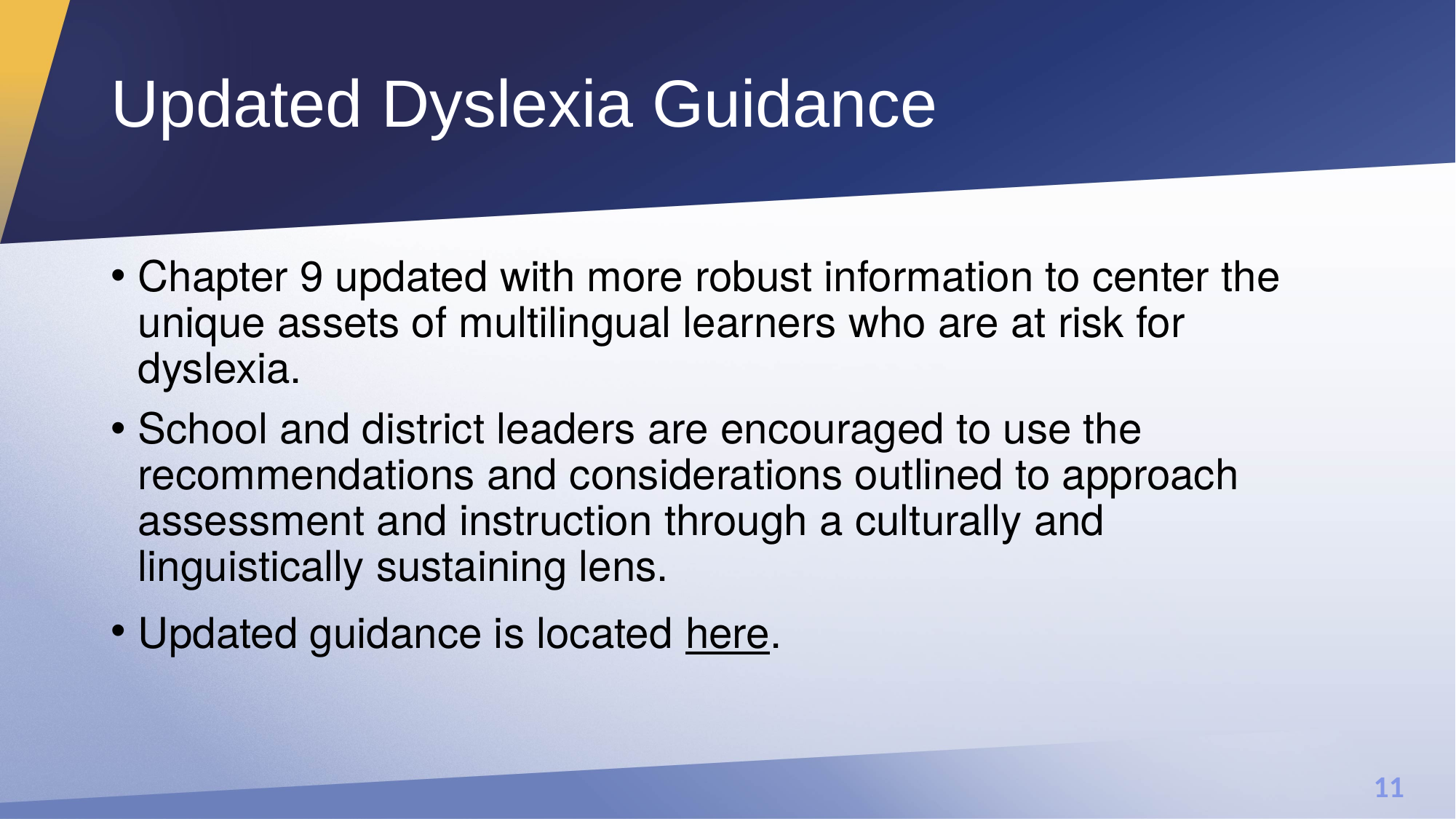

# Updated Dyslexia Guidance
Chapter 9 updated with more robust information to center the unique assets of multilingual learners who are at risk for dyslexia.
School and district leaders are encouraged to use the recommendations and considerations outlined to approach assessment and instruction through a culturally and linguistically sustaining lens.
Updated guidance is located here.